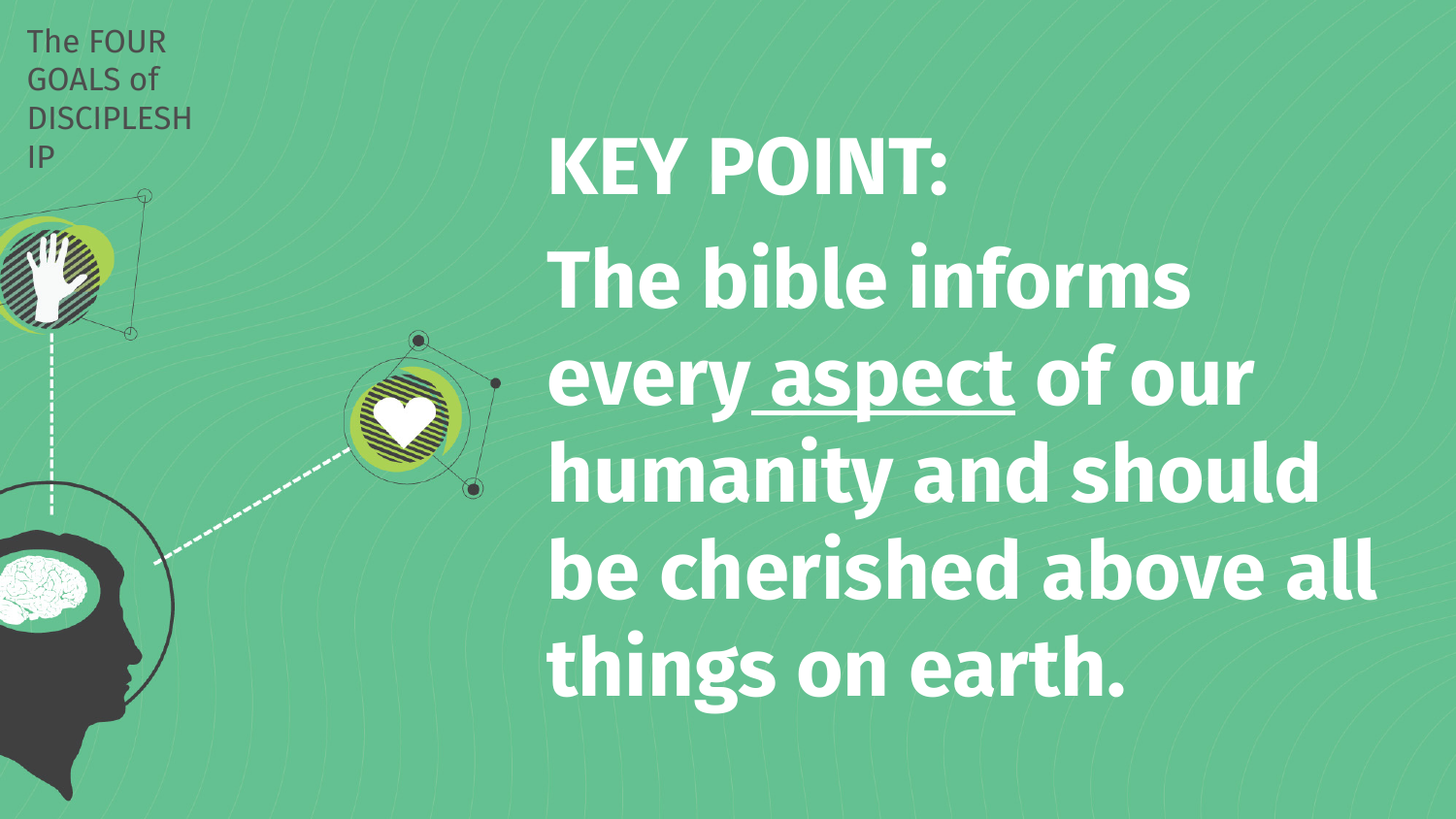

# The FOUR GOALS of DISCIPLESHIP

KEY POINT:
The bible informs every aspect of our humanity and should be cherished above all things on earth.